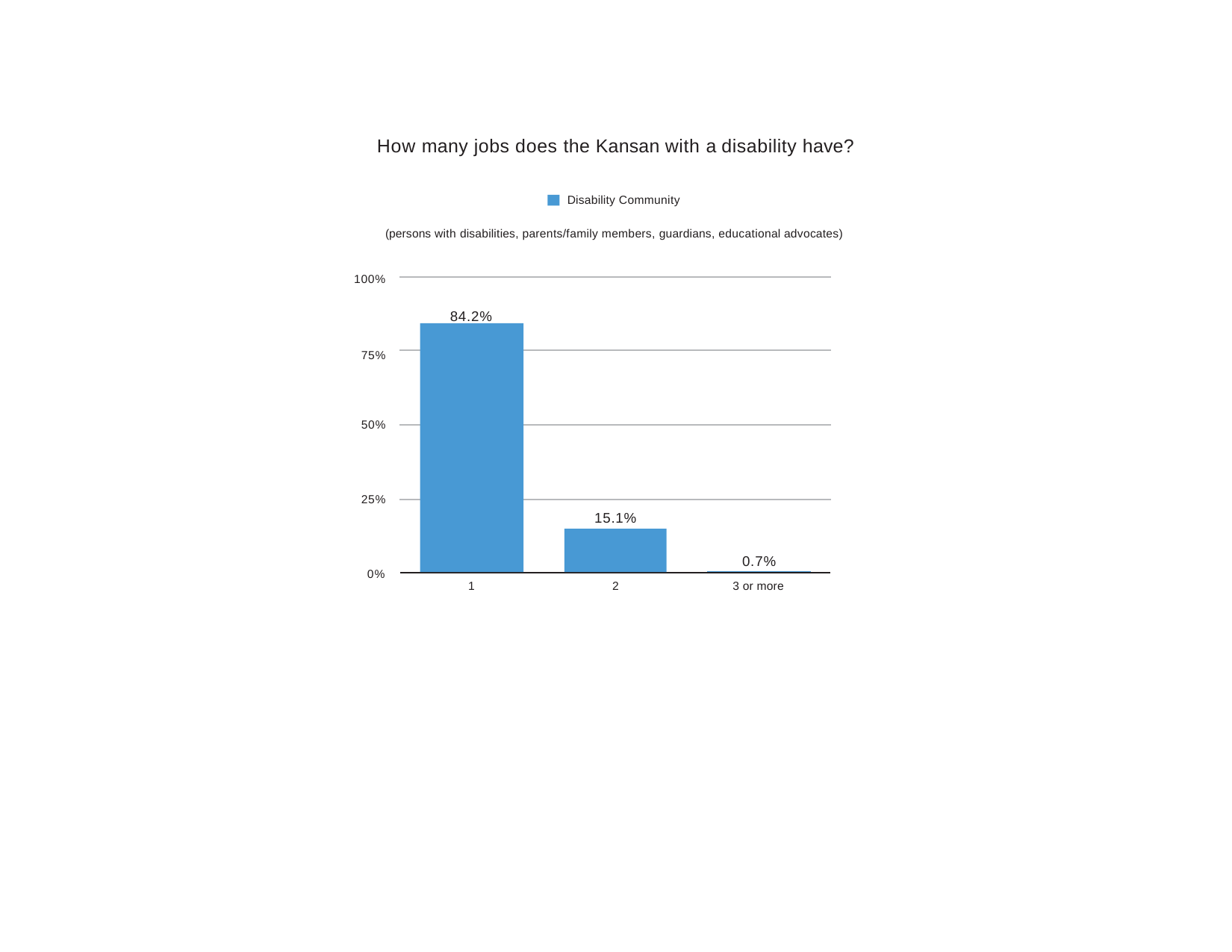

How many jobs does the Kansan with a disability have?
Disability Community

(persons with disabilities, parents/family members, guardians, educational advocates)

100%

84.2%

75%

50%

25%

15.1%

0.7%
0%

1
2
3 or more
9